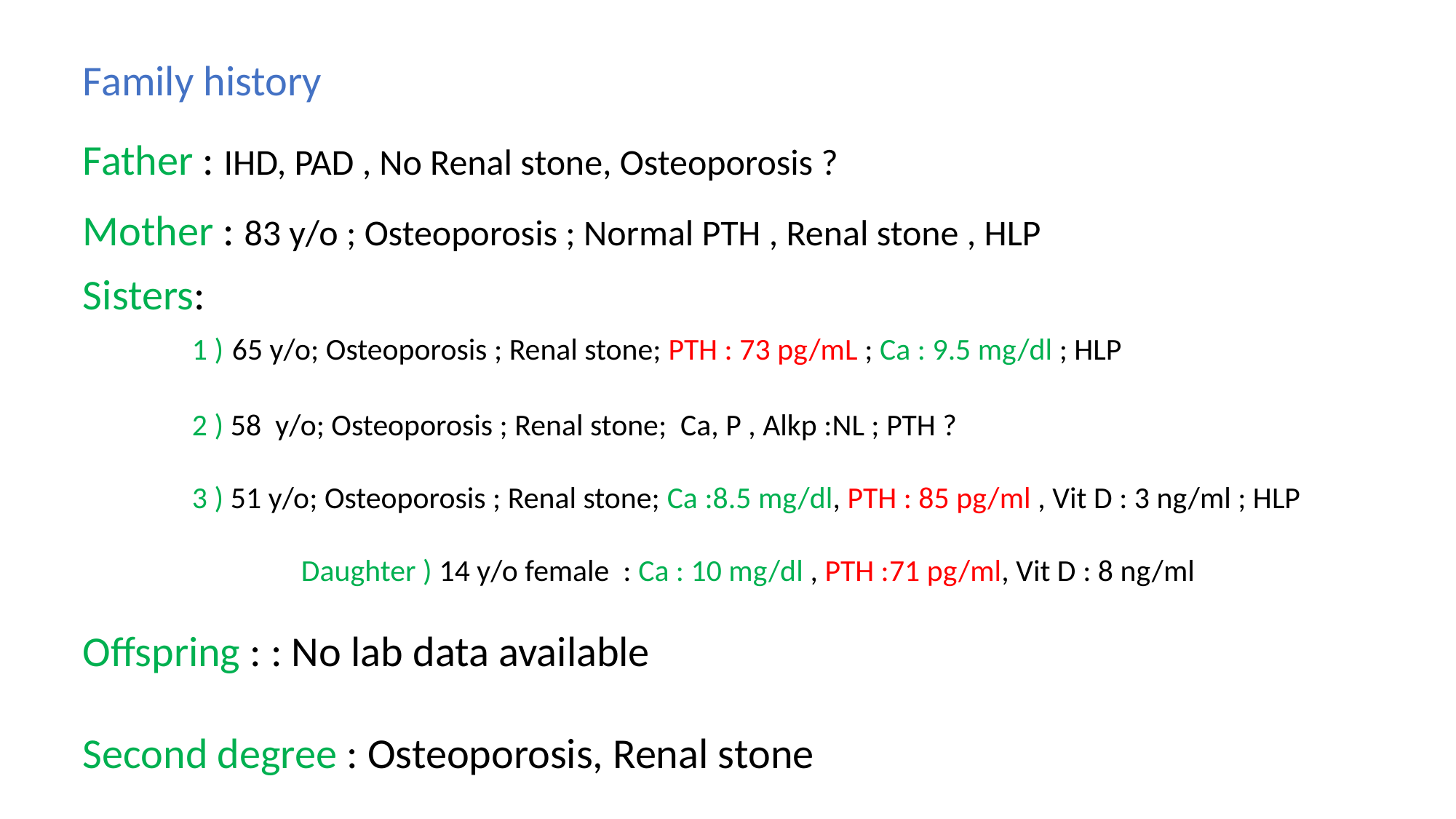

Family history
Father : IHD, PAD , No Renal stone, Osteoporosis ?
Mother : 83 y/o ; Osteoporosis ; Normal PTH , Renal stone , HLP
Sisters:
	1 ) 65 y/o; Osteoporosis ; Renal stone; PTH : 73 pg/mL ; Ca : 9.5 mg/dl ; HLP

	2 ) 58  y/o; Osteoporosis ; Renal stone;  Ca, P , Alkp :NL ; PTH ?

	3 ) 51 y/o; Osteoporosis ; Renal stone; Ca :8.5 mg/dl, PTH : 85 pg/ml , Vit D : 3 ng/ml ; HLP

		Daughter ) 14 y/o female  : Ca : 10 mg/dl , PTH :71 pg/ml, Vit D : 8 ng/ml
Offspring : : No lab data available

Second degree : Osteoporosis, Renal stone